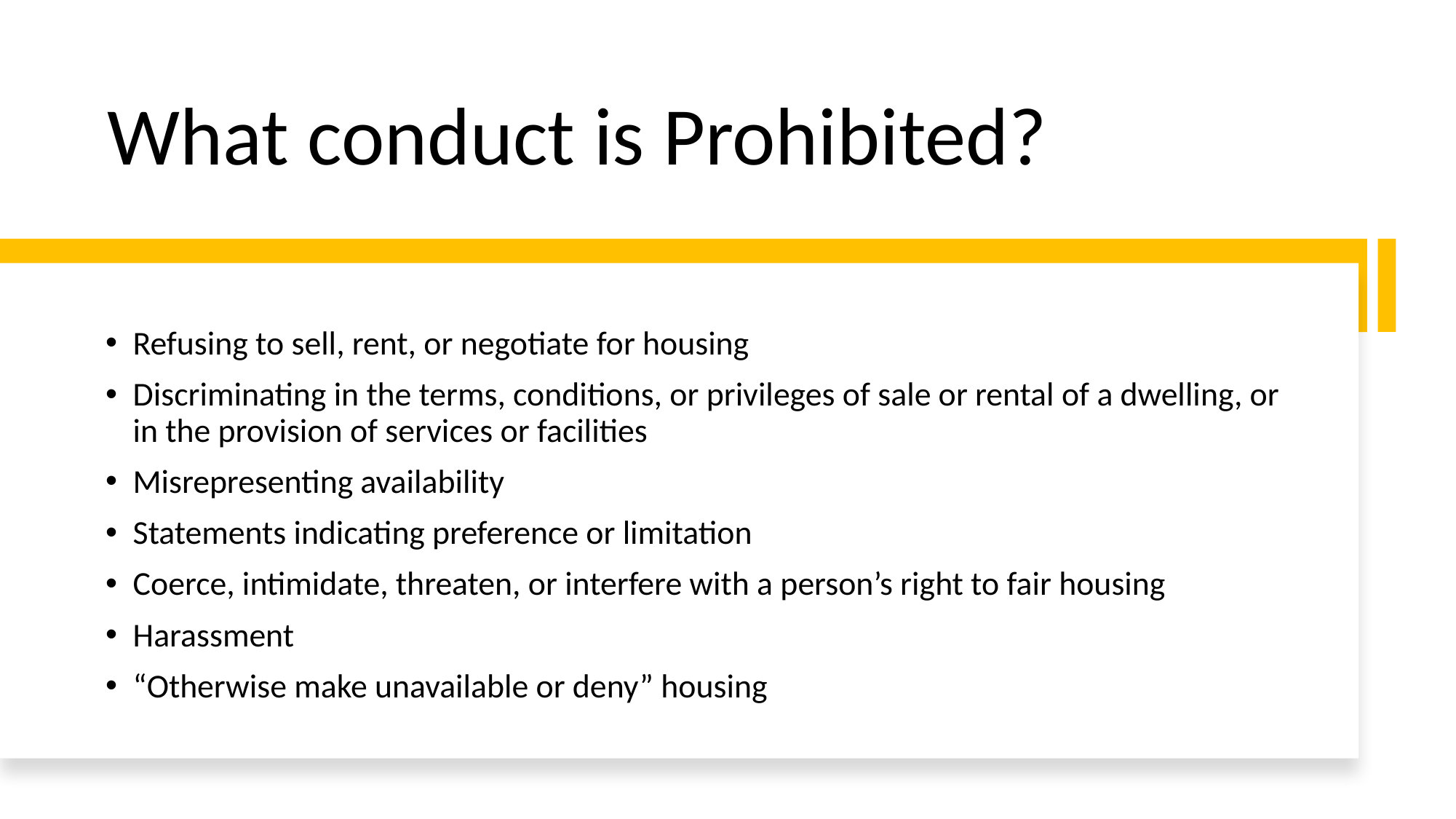

# What conduct is Prohibited?

Refusing to sell, rent, or negotiate for housing
Discriminating in the terms, conditions, or privileges of sale or rental of a dwelling, or in the provision of services or facilities
Misrepresenting availability
Statements indicating preference or limitation
Coerce, intimidate, threaten, or interfere with a person’s right to fair housing
Harassment
“Otherwise make unavailable or deny” housing